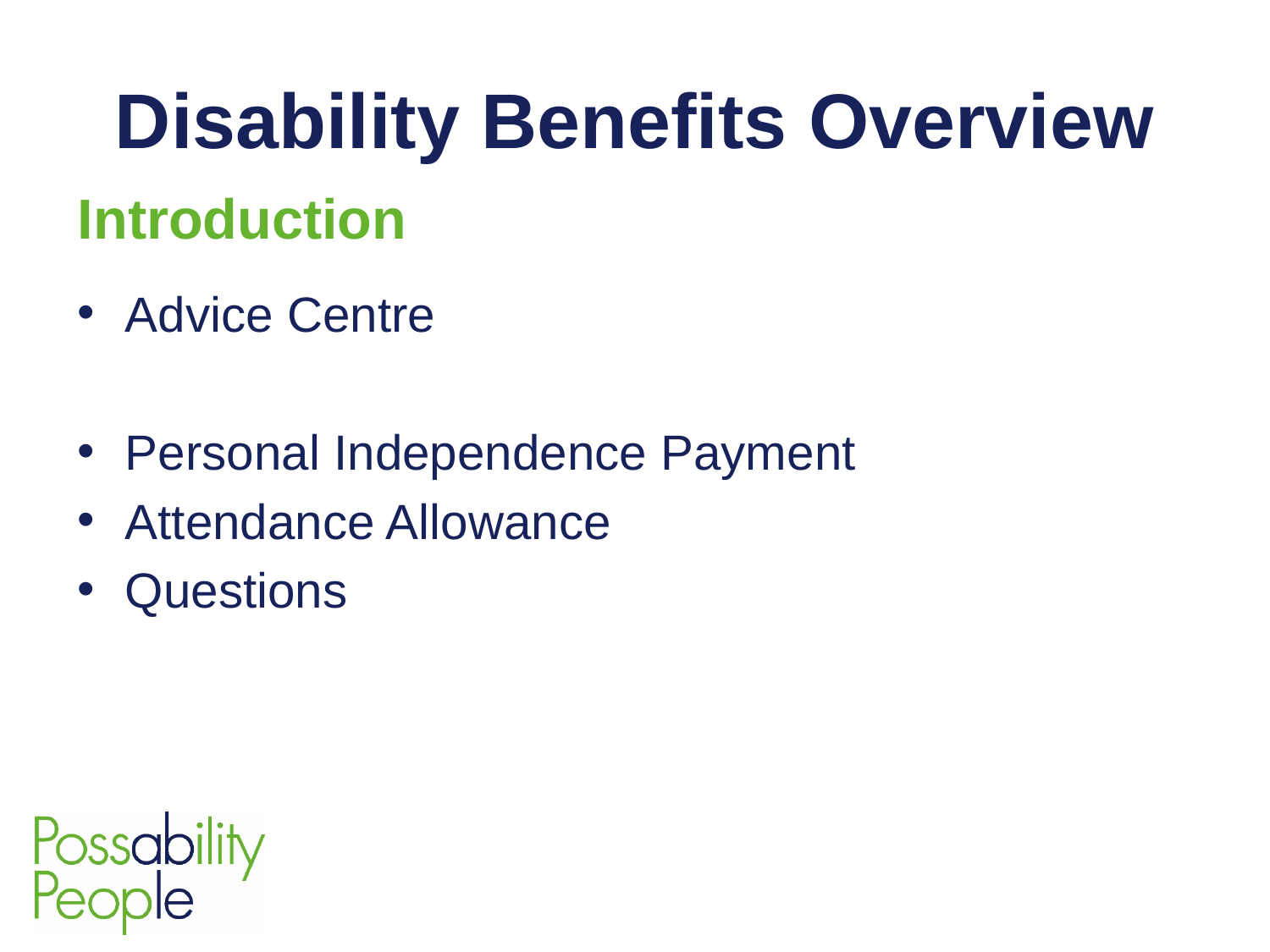

# Disability Benefits Overview
Introduction
Advice Centre

Personal Independence Payment
Attendance Allowance
Questions